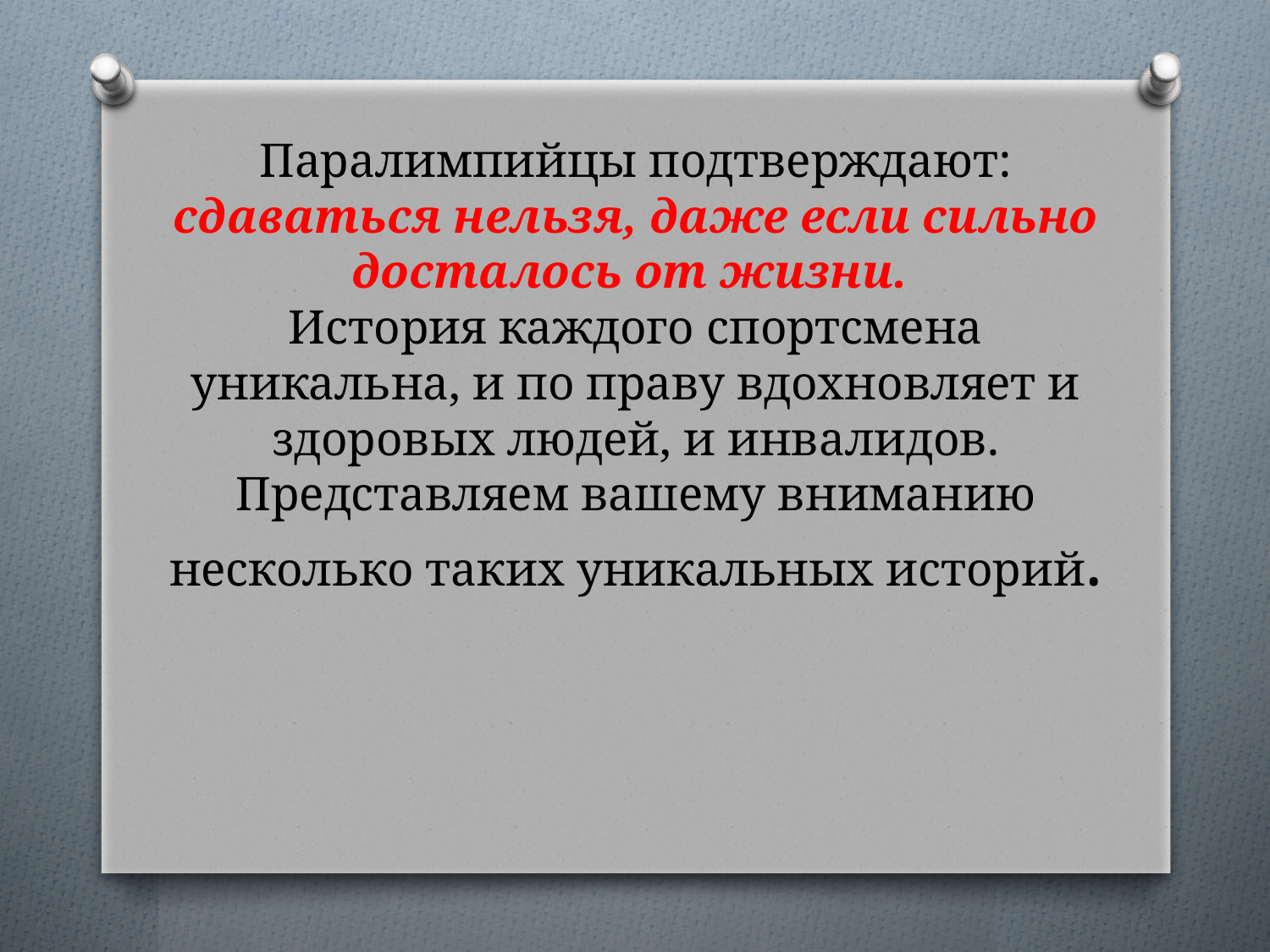

# Паралимпийцы подтверждают: сдаваться нельзя, даже если сильно досталось от жизни. История каждого спортсмена уникальна, и по праву вдохновляет и здоровых людей, и инвалидов. Представляем вашему вниманию несколько таких уникальных историй.